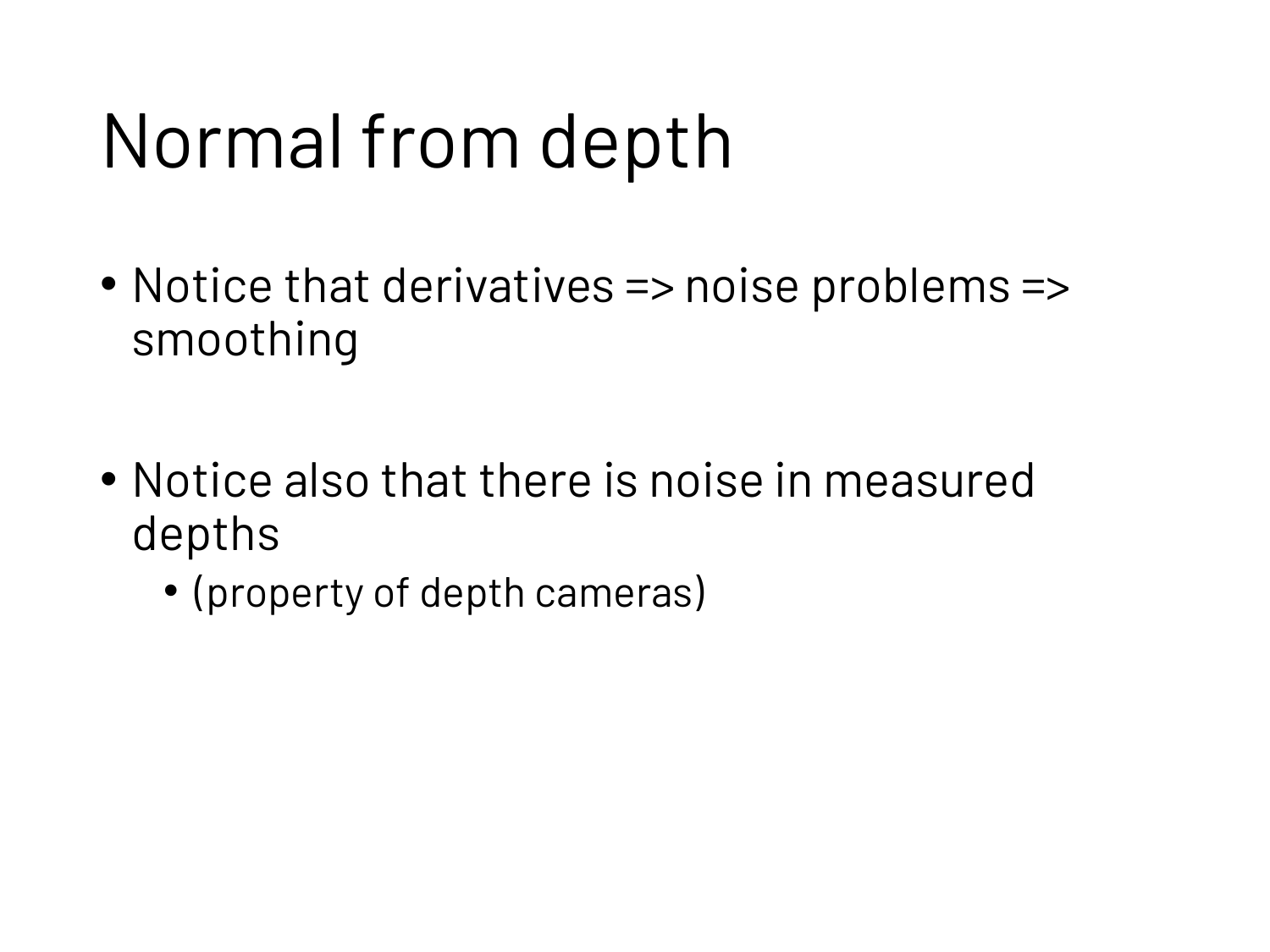

# Normal from depth
Notice that derivatives => noise problems => smoothing

Notice also that there is noise in measured depths
(property of depth cameras)